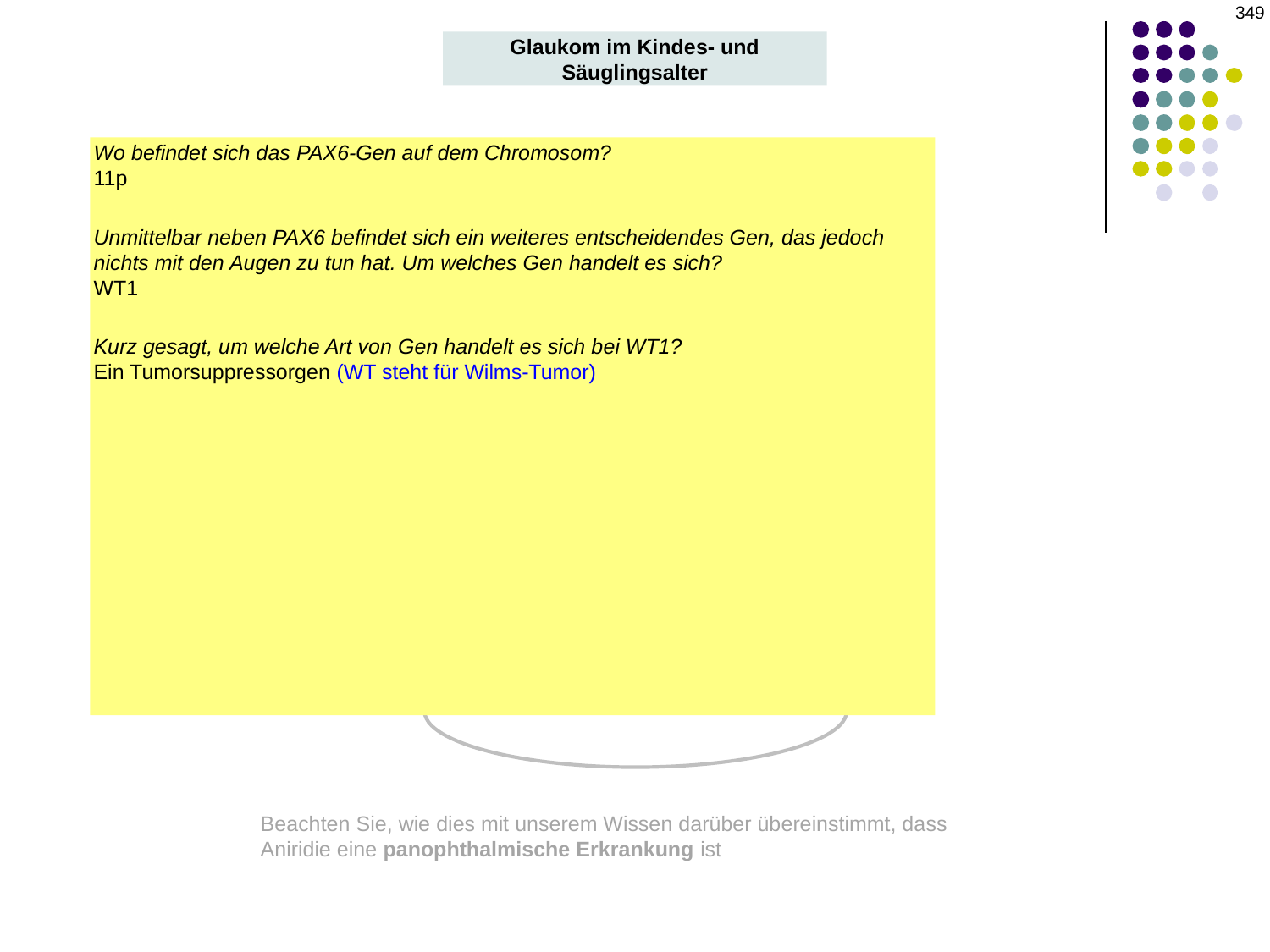

349
Glaukom im Kindes- und Säuglingsalter
Wo befindet sich das PAX6-Gen auf dem Chromosom?
11p

Unmittelbar neben PAX6 befindet sich ein weiteres entscheidendes Gen, das jedoch nichts mit den Augen zu tun hat. Um welches Gen handelt es sich?
WT1

Kurz gesagt, um welche Art von Gen handelt es sich bei WT1?
Ein Tumorsuppressorgen (WT steht für Wilms-Tumor)

Wie lautet die nicht-eponyme Bezeichnung für den Wilms-Tumor, d. h., um welche Art von Tumor handelt es sich?
Ein Nephroblastom

Warum machen wir so ein Aufhebens um einen Tumor, der von einem Gen ausgeht, das neben dem Gen liegt, das Aniridie verursacht?
Weil bestimmte Aniridie-Patienten ein sehr hohes Risiko für einen Wilms-Tumor haben

Welche Aniridie-Fälle sind insbesondere einem Risiko für einen Wilms-Tumor ausgesetzt?
Diejenigen, bei denen die Aniridie sporadisch und nicht familiär bedingt ist
Welche vier Augenanomalien werden dem PAX6-Gen zugeschrieben?
P
A
X
6
Nirida-Anomalie

Iris

Angeborene Katarakt
h

Fovea
Hypoplasie
Beachten Sie, wie dies mit unserem Wissen darüber übereinstimmt, dass Aniridie eine panophthalmische Erkrankung ist